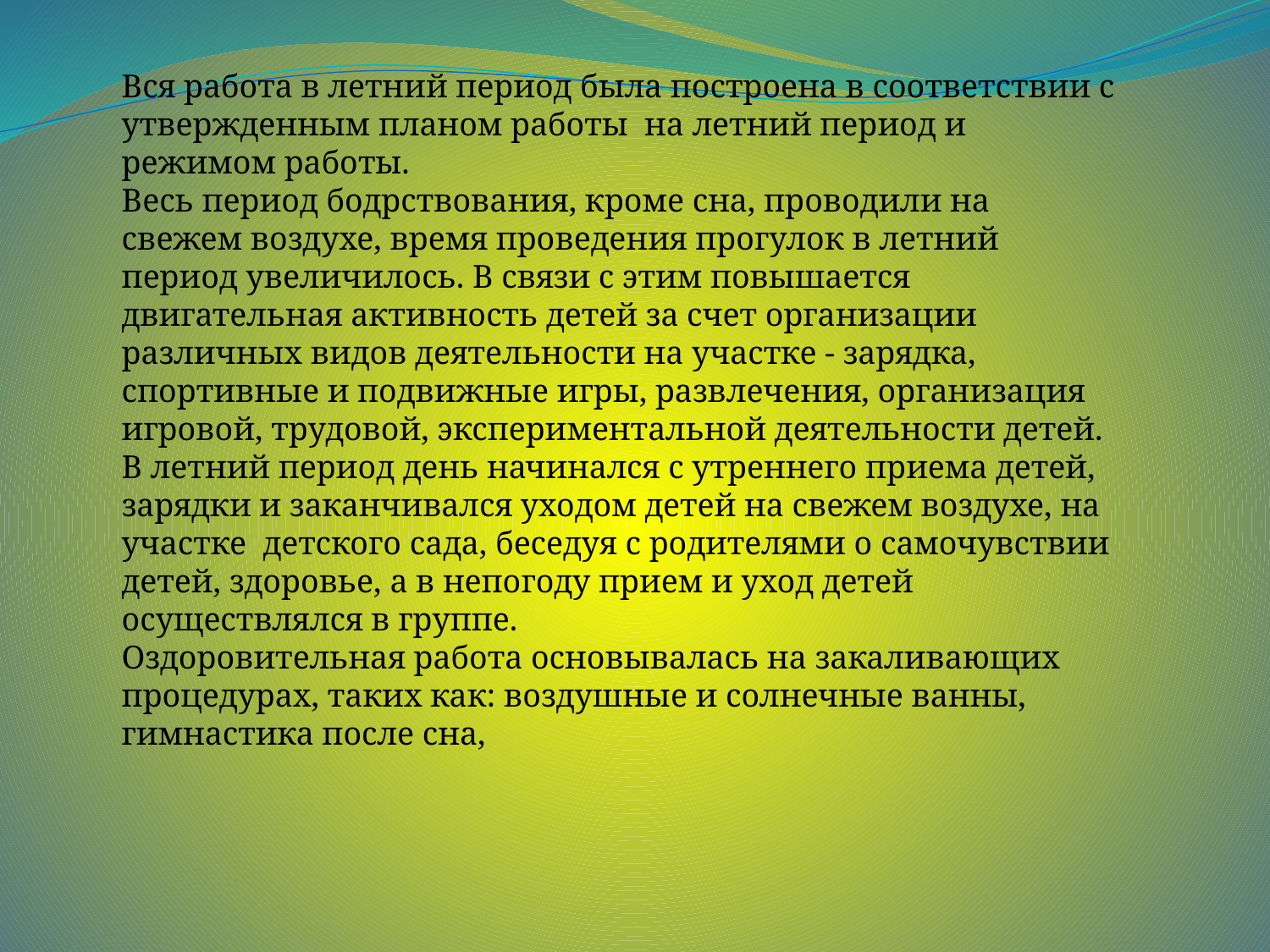

Вся работа в летний период была построена в соответствии с утвержденным планом работы  на летний период и режимом работы.
Весь период бодрствования, кроме сна, проводили на свежем воздухе, время проведения прогулок в летний период увеличилось. В связи с этим повышается двигательная активность детей за счет организации различных видов деятельности на участке - зарядка, спортивные и подвижные игры, развлечения, организация игровой, трудовой, экспериментальной деятельности детей.
В летний период день начинался с утреннего приема детей, зарядки и заканчивался уходом детей на свежем воздухе, на участке  детского сада, беседуя с родителями о самочувствии детей, здоровье, а в непогоду прием и уход детей осуществлялся в группе.
Оздоровительная работа основывалась на закаливающих процедурах, таких как: воздушные и солнечные ванны, гимнастика после сна,